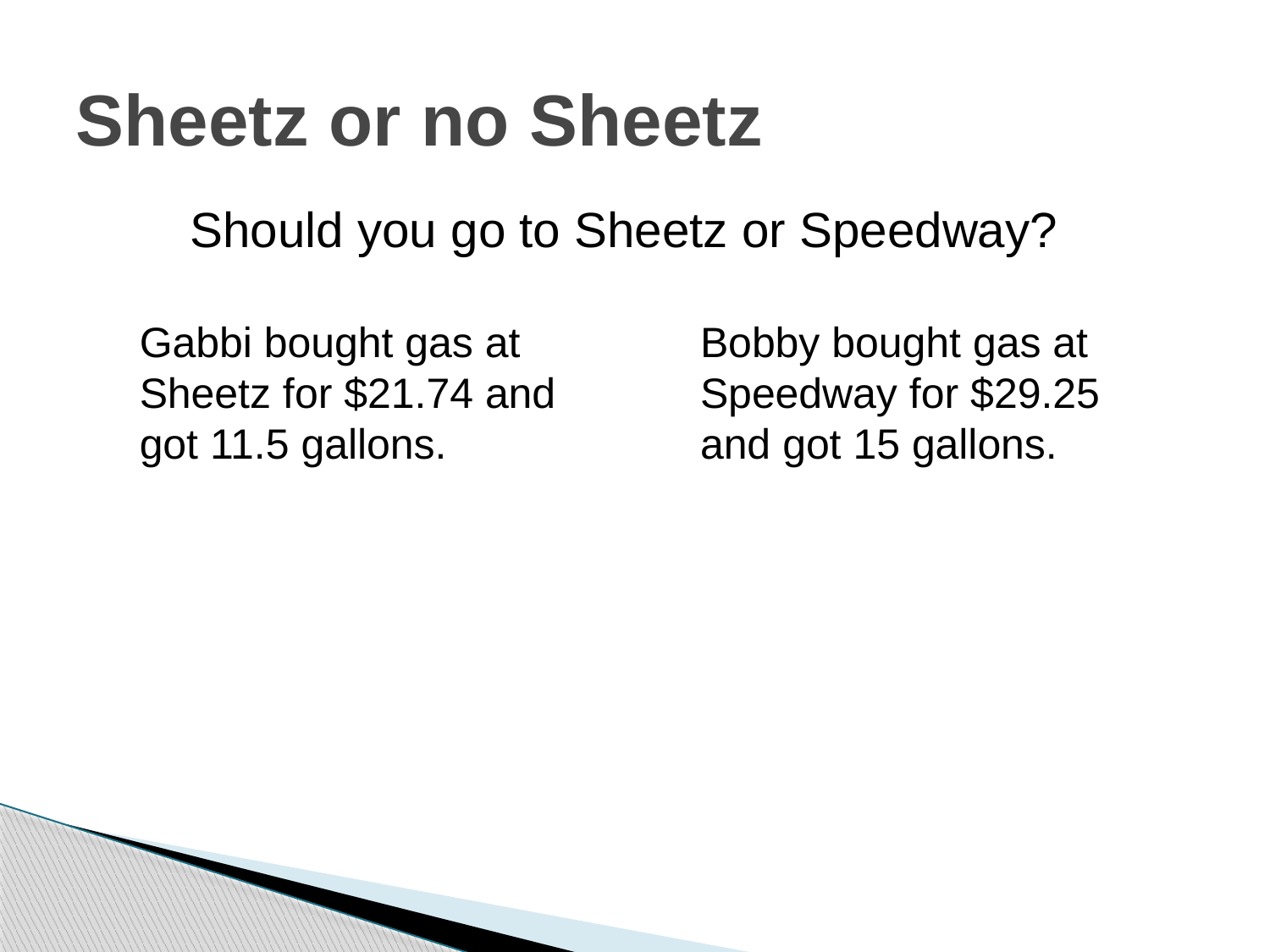

# Sheetz or no Sheetz
Should you go to Sheetz or Speedway?
Gabbi bought gas at Sheetz for $21.74 and got 11.5 gallons.
Bobby bought gas at Speedway for $29.25 and got 15 gallons.